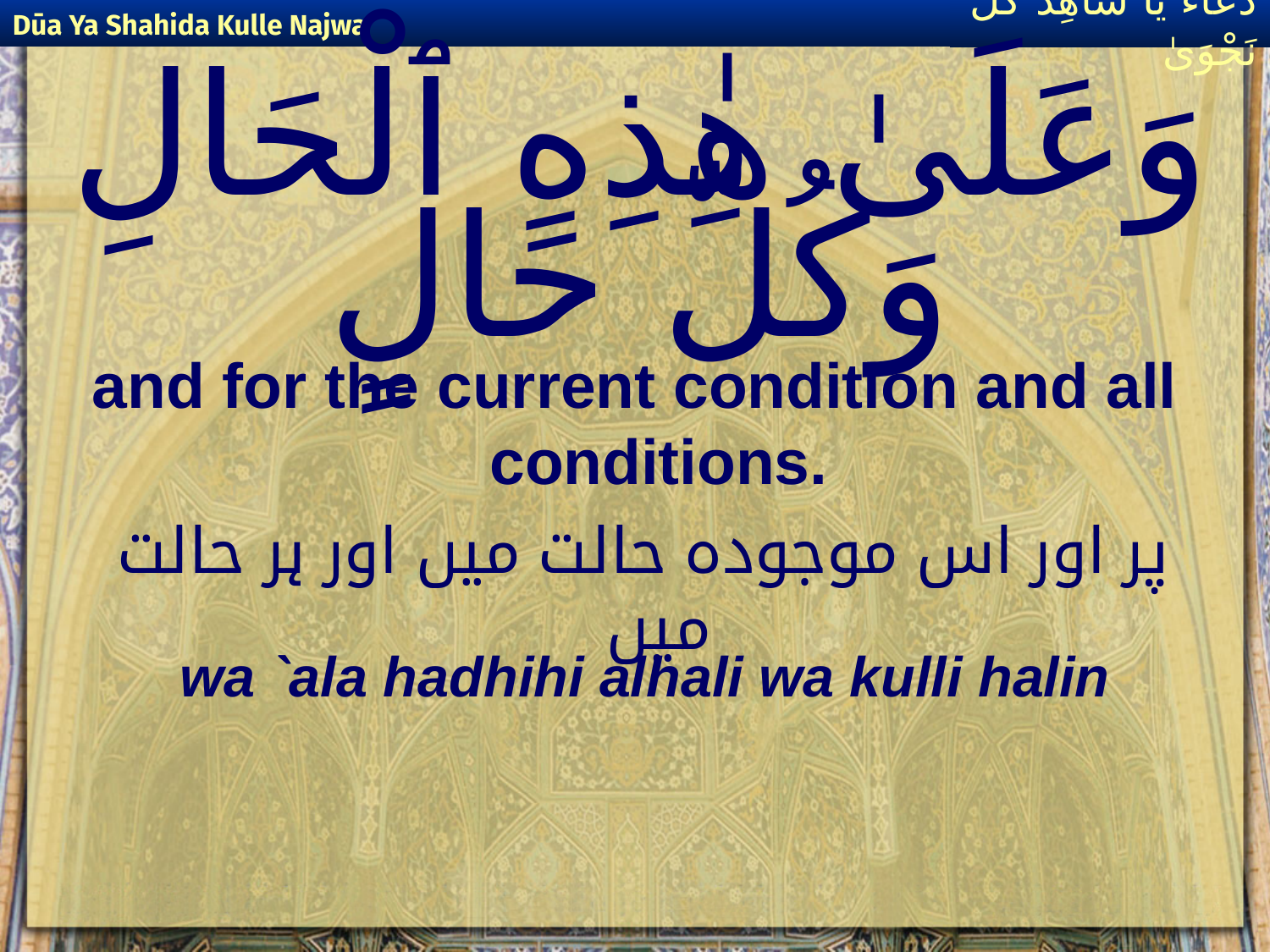

Dūa Ya Shahida Kulle Najwa
دُعَاءٌ يَا شَاهِدَ كُلِّ نَجْوَىٰ
# وَعَلَىٰ هٰذِهِ ٱلْحَالِ وَكُلِّ حَالٍ
and for the current condition and all conditions.
 پر اور اس موجودہ حالت میں اور ہر حالت میں
wa `ala hadhihi alhali wa kulli halin